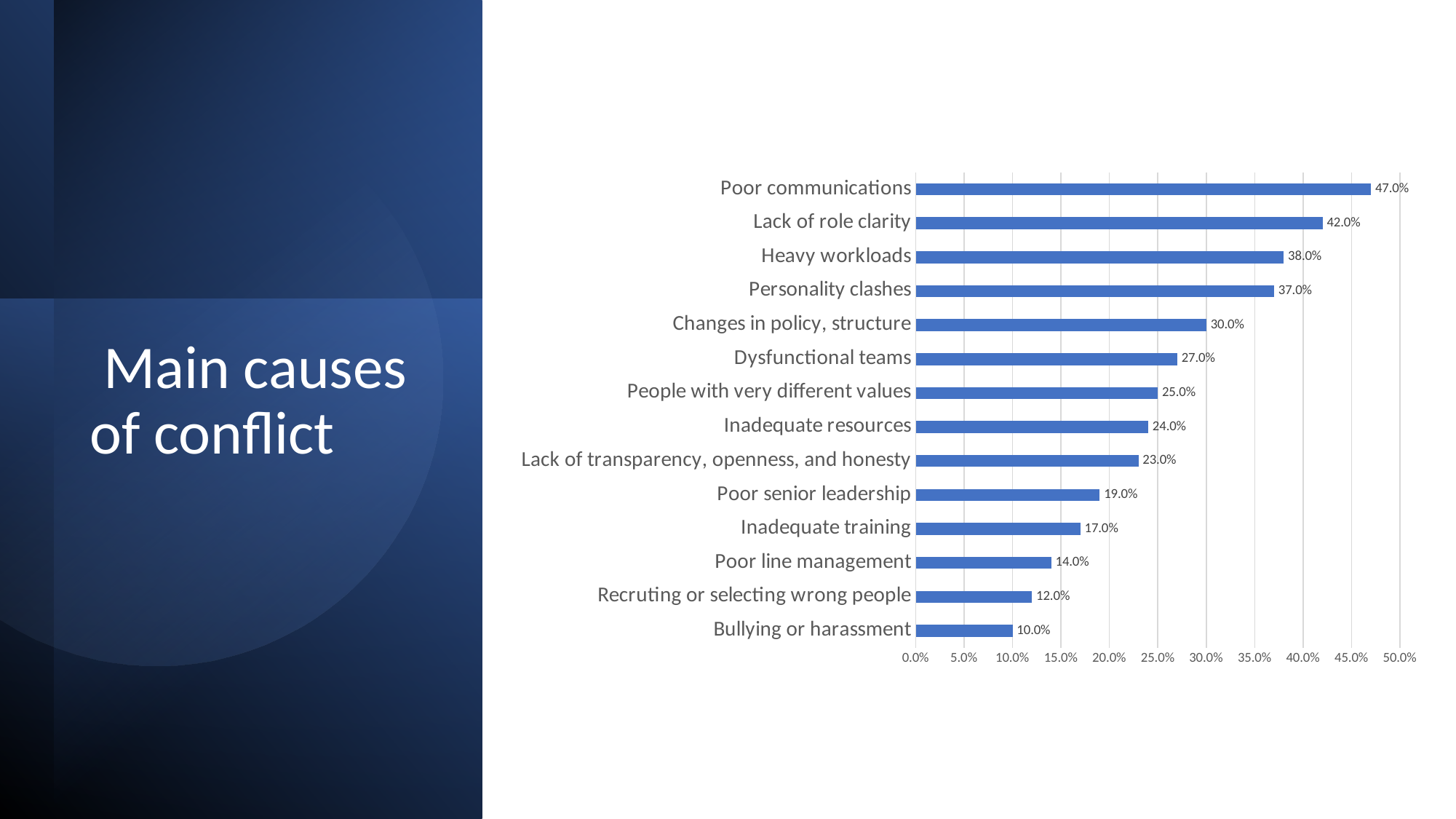

### Chart

| Category |  |
|---|---|
| Bullying or harassment | 0.1 |
| Recruting or selecting wrong people | 0.12 |
| Poor line management | 0.14 |
| Inadequate training | 0.17 |
| Poor senior leadership | 0.19 |
| Lack of transparency, openness, and honesty | 0.23 |
| Inadequate resources | 0.24 |
| People with very different values | 0.25 |
| Dysfunctional teams | 0.27 |
| Changes in policy, structure | 0.3 |
| Personality clashes | 0.37 |
| Heavy workloads | 0.38 |
| Lack of role clarity | 0.42 |
| Poor communications | 0.47 |

# Main causes of conflict